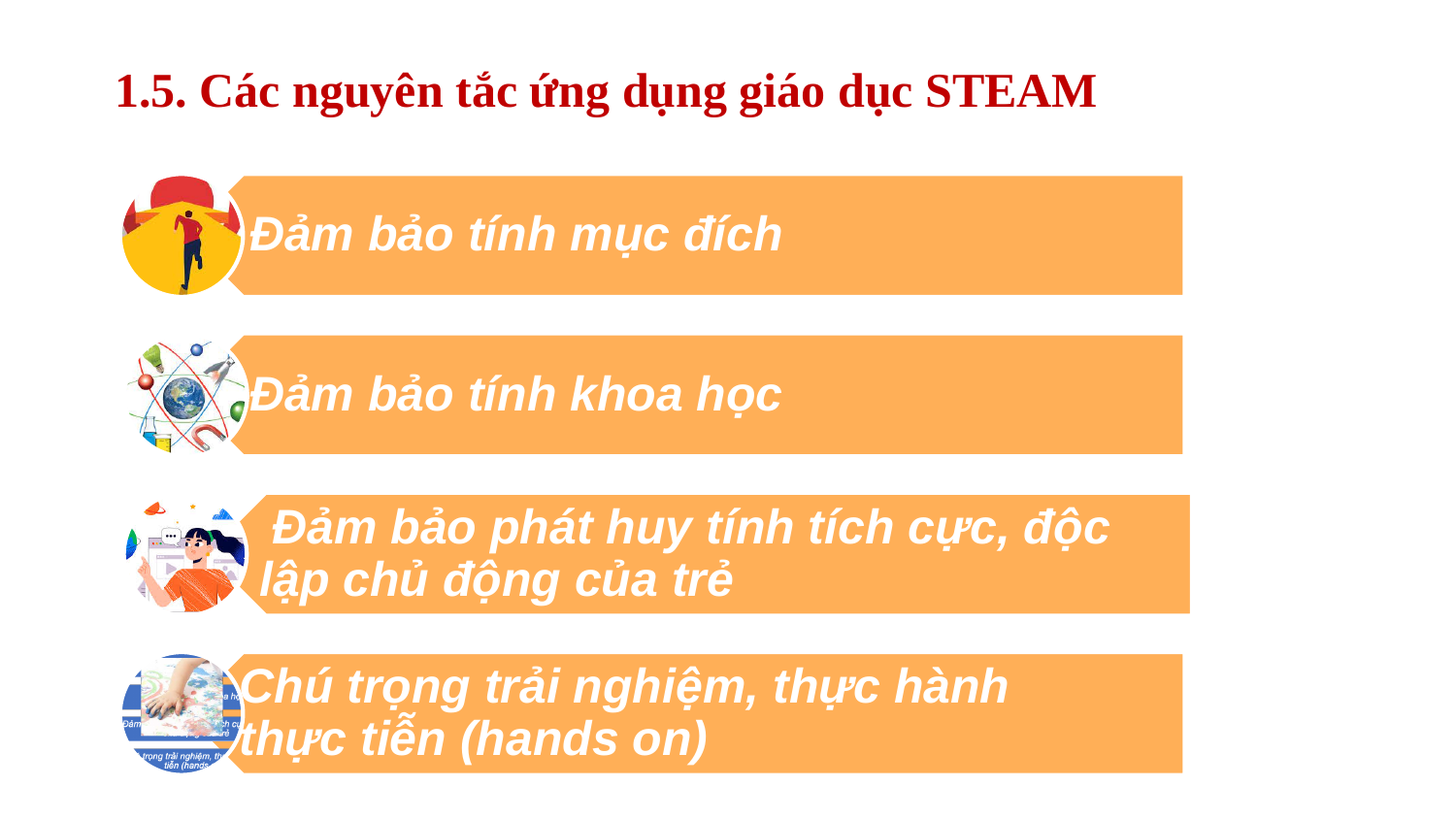

# 1.5. Các nguyên tắc ứng dụng giáo dục STEAM
 Đảm bảo tính mục đích
 Đảm bảo tính khoa học
 Đảm bảo phát huy tính tích cực, độc lập chủ động của trẻ
Chú trọng trải nghiệm, thực hành thực tiễn (hands on)